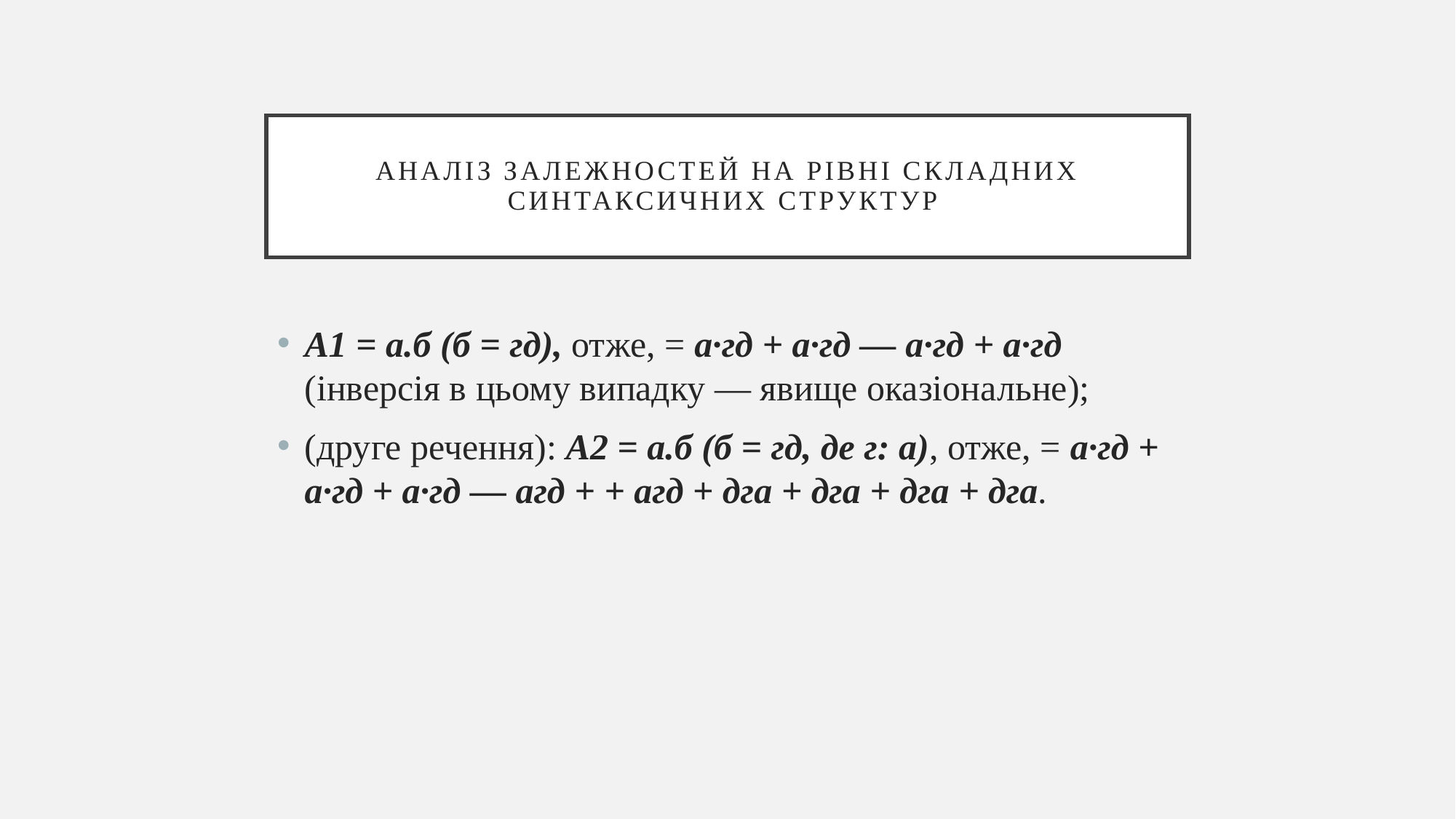

# Аналіз залежностей на рівні складних синтаксичних структур
А1 = а.б (б = гд), отже, = а·гд + а·гд — а·гд + а·гд (інверсія в цьому випадку — явище оказіональне);
(друге речення): А2 = а.б (б = гд, де г: а), отже, = а·гд + а·гд + а·гд — агд + + агд + дга + дга + дга + дга.